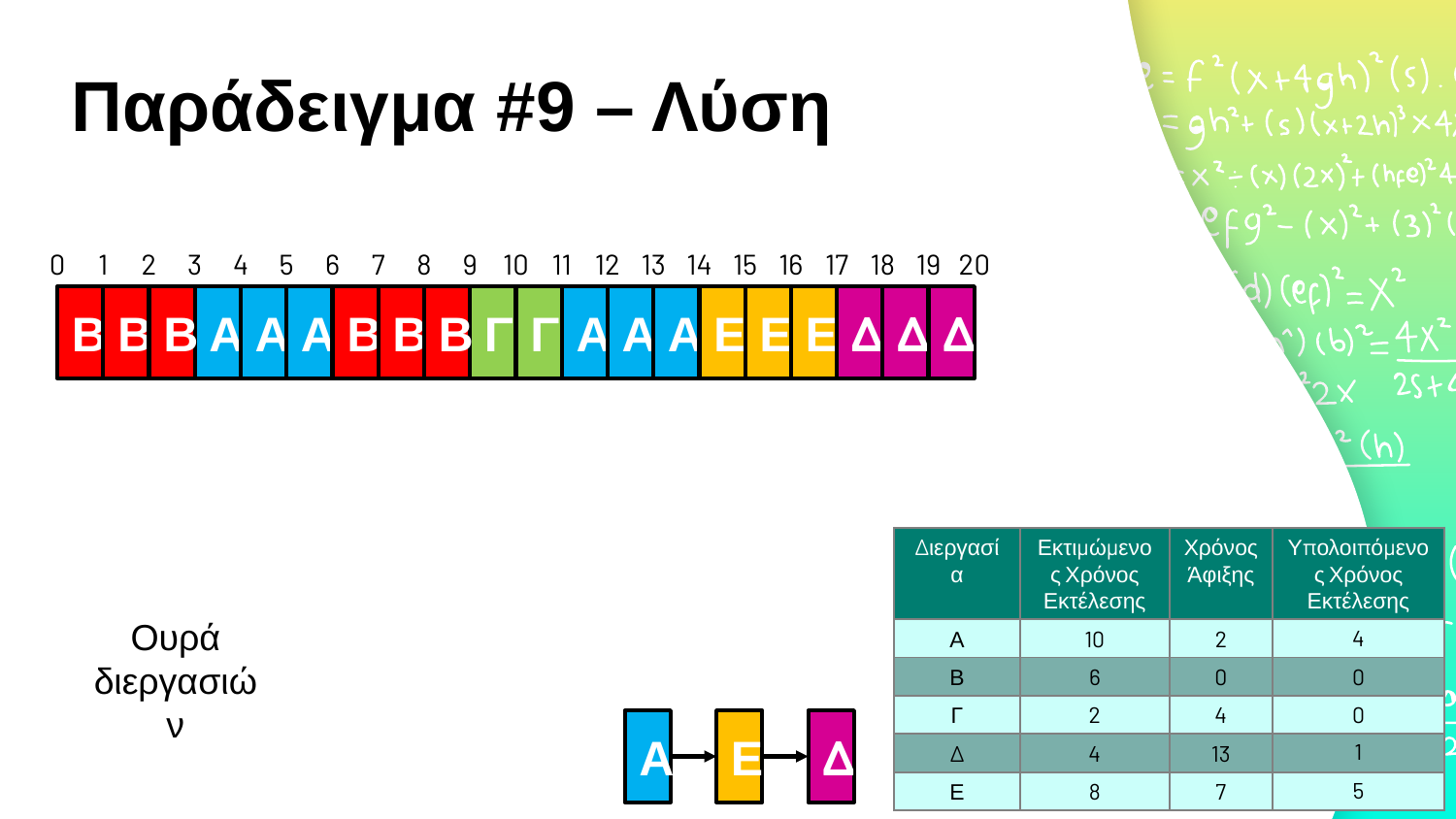

# Παράδειγμα #9 – Λύση
0
1
2
3
4
5
6
7
8
9
10
11
12
13
14
15
16
17
18
19
20
Β
Β
Β
Α
Α
Α
Β
Β
Β
Γ
Γ
Α
Α
Α
Ε
Ε
Ε
Δ
Δ
Δ
| Διεργασία | Εκτιμώμενος Χρόνος Εκτέλεσης | Χρόνος Άφιξης | Υπολοιπόμενος Χρόνος Εκτέλεσης |
| --- | --- | --- | --- |
| Α | 10 | 2 |  |
| Β | 6 | 0 |  |
| Γ | 2 | 4 |  |
| Δ | 4 | 13 |  |
| Ε | 8 | 7 |  |
Ουρά διεργασιών
4
0
0
Α
Ε
Δ
1
5